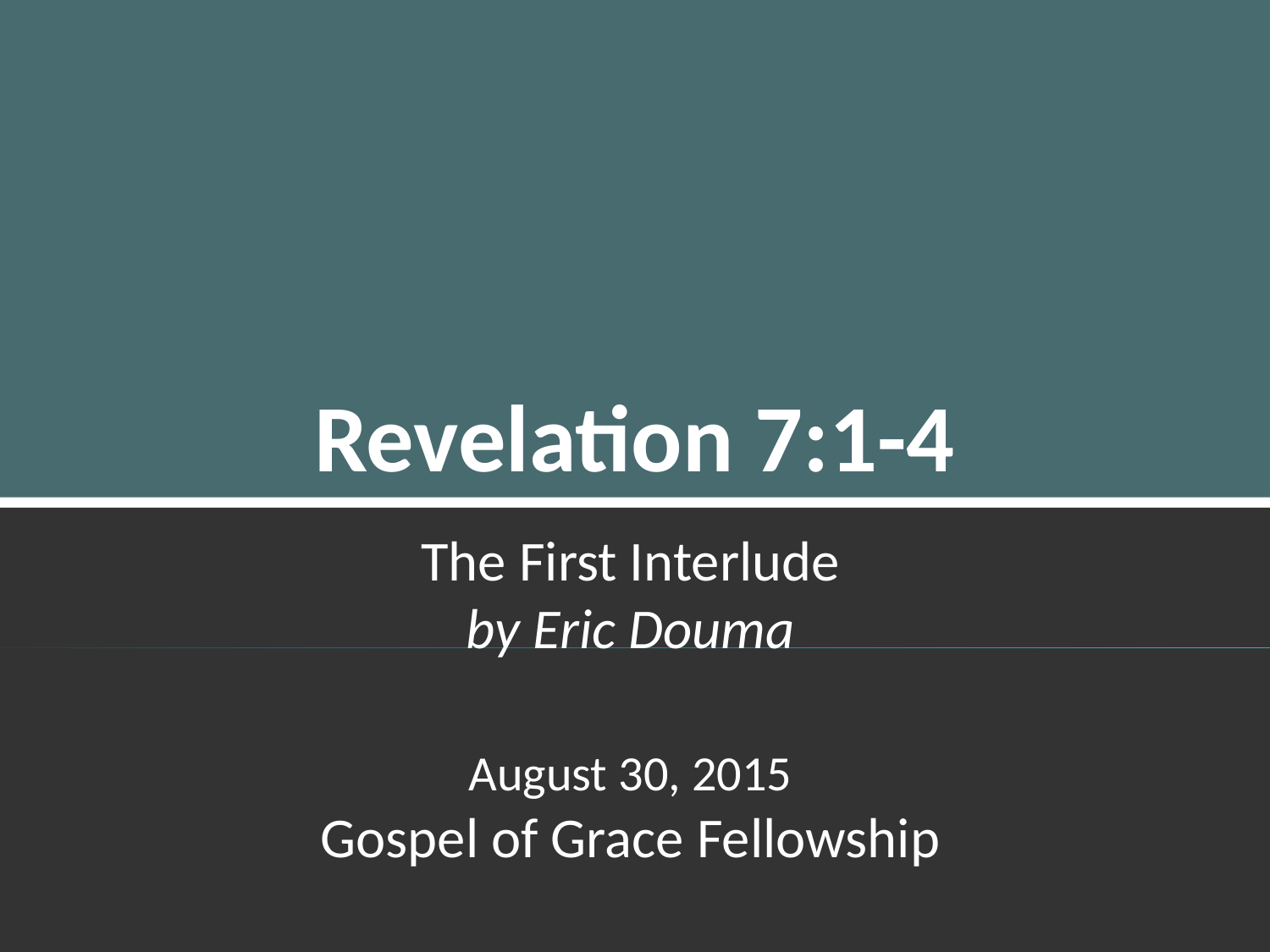

# Revelation 7:1-4
The First Interlude
by Eric Douma

August 30, 2015
Gospel of Grace Fellowship